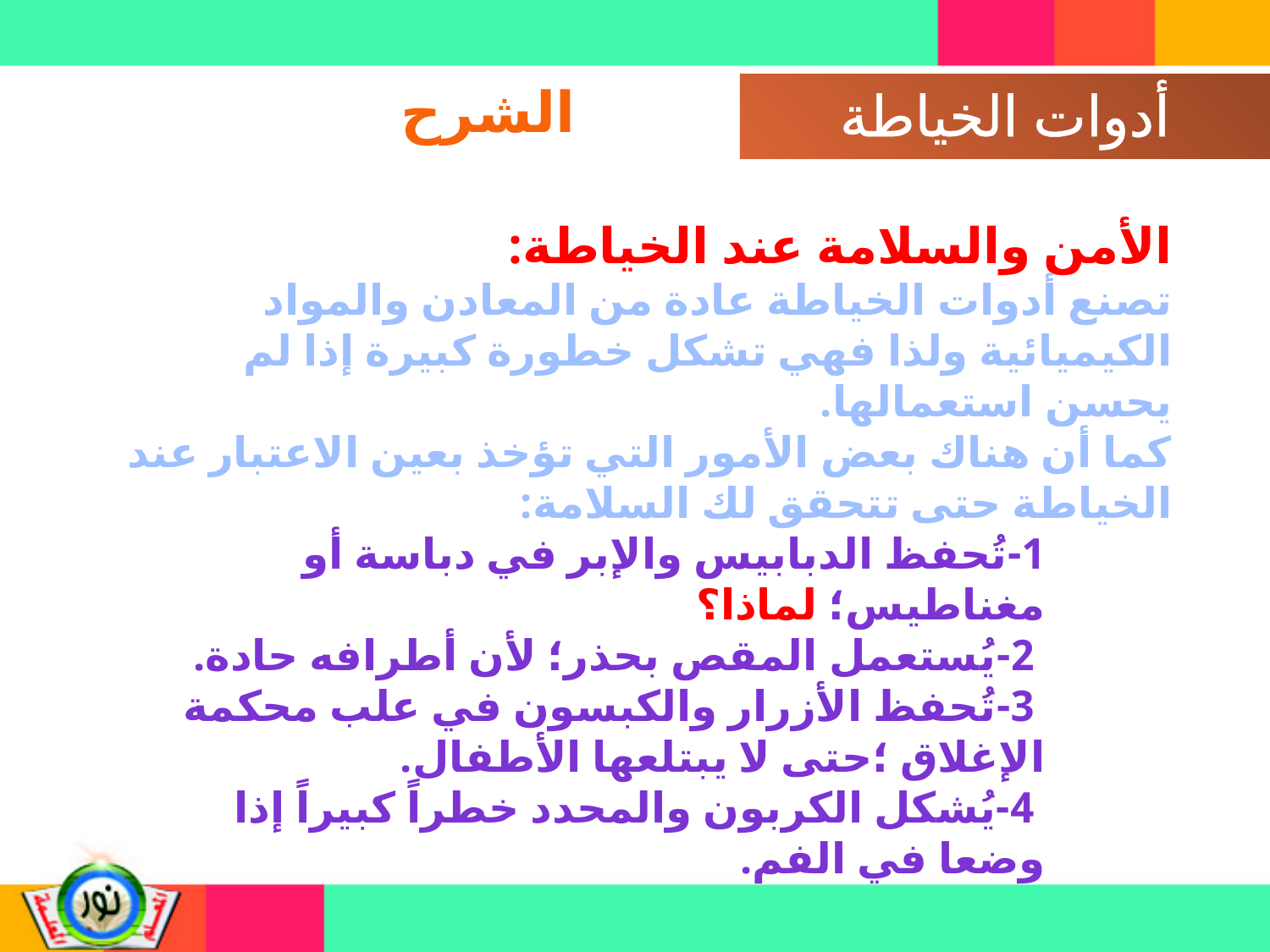

الشرح
الأمن والسلامة عند الخياطة:
	تصنع أدوات الخياطة عادة من المعادن والمواد الكيميائية ولذا فهي تشكل خطورة كبيرة إذا لم يحسن استعمالها.
	كما أن هناك بعض الأمور التي تؤخذ بعين الاعتبار عند الخياطة حتى تتحقق لك السلامة:
1-تُحفظ الدبابيس والإبر في دباسة أو مغناطيس؛ لماذا؟
 2-يُستعمل المقص بحذر؛ لأن أطرافه حادة.
 3-تُحفظ الأزرار والكبسون في علب محكمة الإغلاق ؛حتى لا يبتلعها الأطفال.
 4-يُشكل الكربون والمحدد خطراً كبيراً إذا وضعا في الفم.